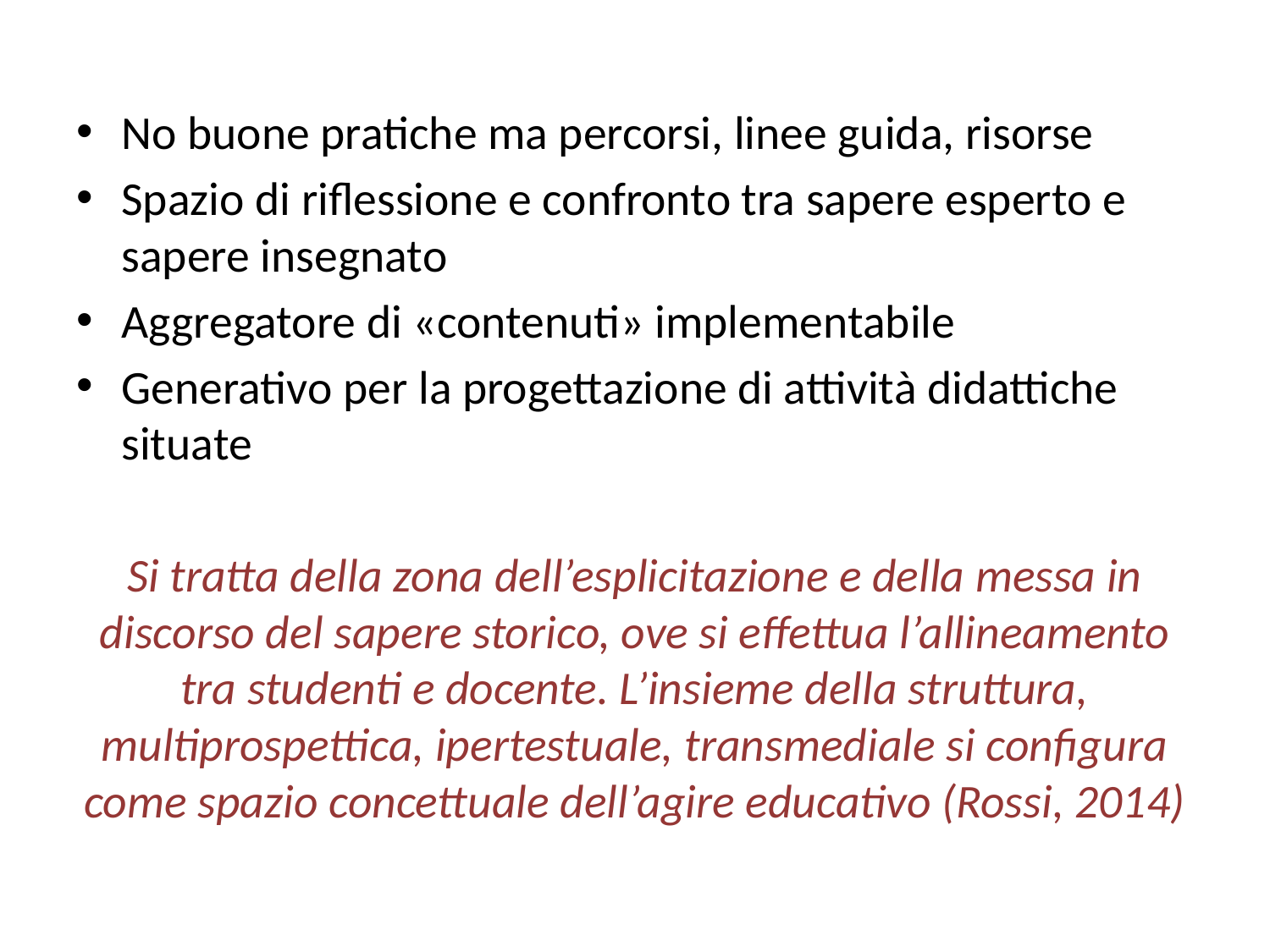

No buone pratiche ma percorsi, linee guida, risorse
Spazio di riflessione e confronto tra sapere esperto e sapere insegnato
Aggregatore di «contenuti» implementabile
Generativo per la progettazione di attività didattiche situate

Si tratta della zona dell’esplicitazione e della messa in discorso del sapere storico, ove si effettua l’allineamento tra studenti e docente. L’insieme della struttura, multiprospettica, ipertestuale, transmediale si configura come spazio concettuale dell’agire educativo (Rossi, 2014)